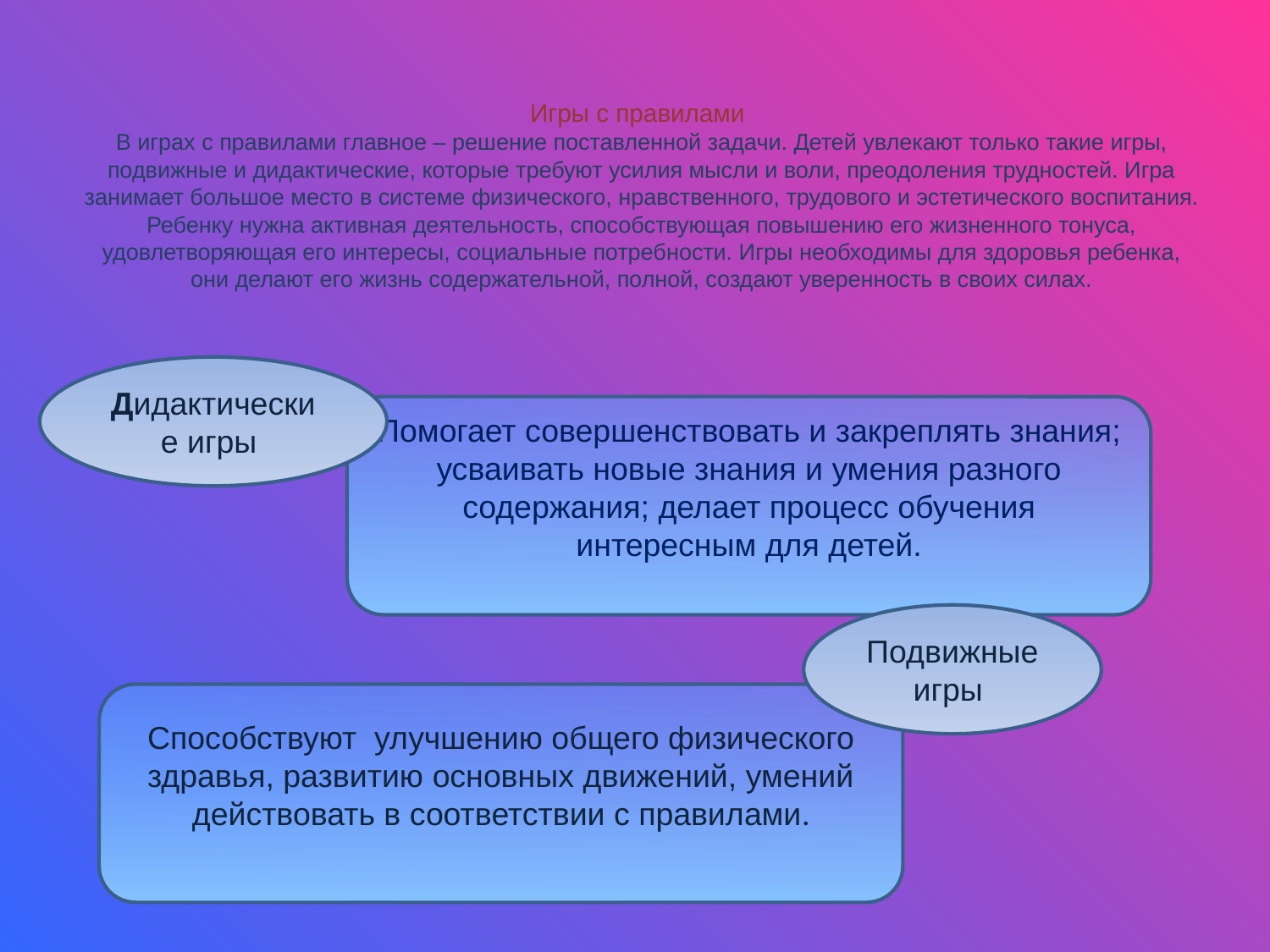

# Игры с правилами В играх с правилами главное – решение поставленной задачи. Детей увлекают только такие игры, подвижные и дидактические, которые требуют усилия мысли и воли, преодоления трудностей. Игра занимает большое место в системе физического, нравственного, трудового и эстетического воспитания. Ребенку нужна активная деятельность, способствующая повышению его жизненного тонуса, удовлетворяющая его интересы, социальные потребности. Игры необходимы для здоровья ребенка, они делают его жизнь содержательной, полной, создают уверенность в своих силах.
Дидактические игры
Помогает совершенствовать и закреплять знания; усваивать новые знания и умения разного содержания; делает процесс обучения интересным для детей.

Подвижные игры
Способствуют  улучшению общего физического здравья, развитию основных движений, умений действовать в соответствии с правилами.